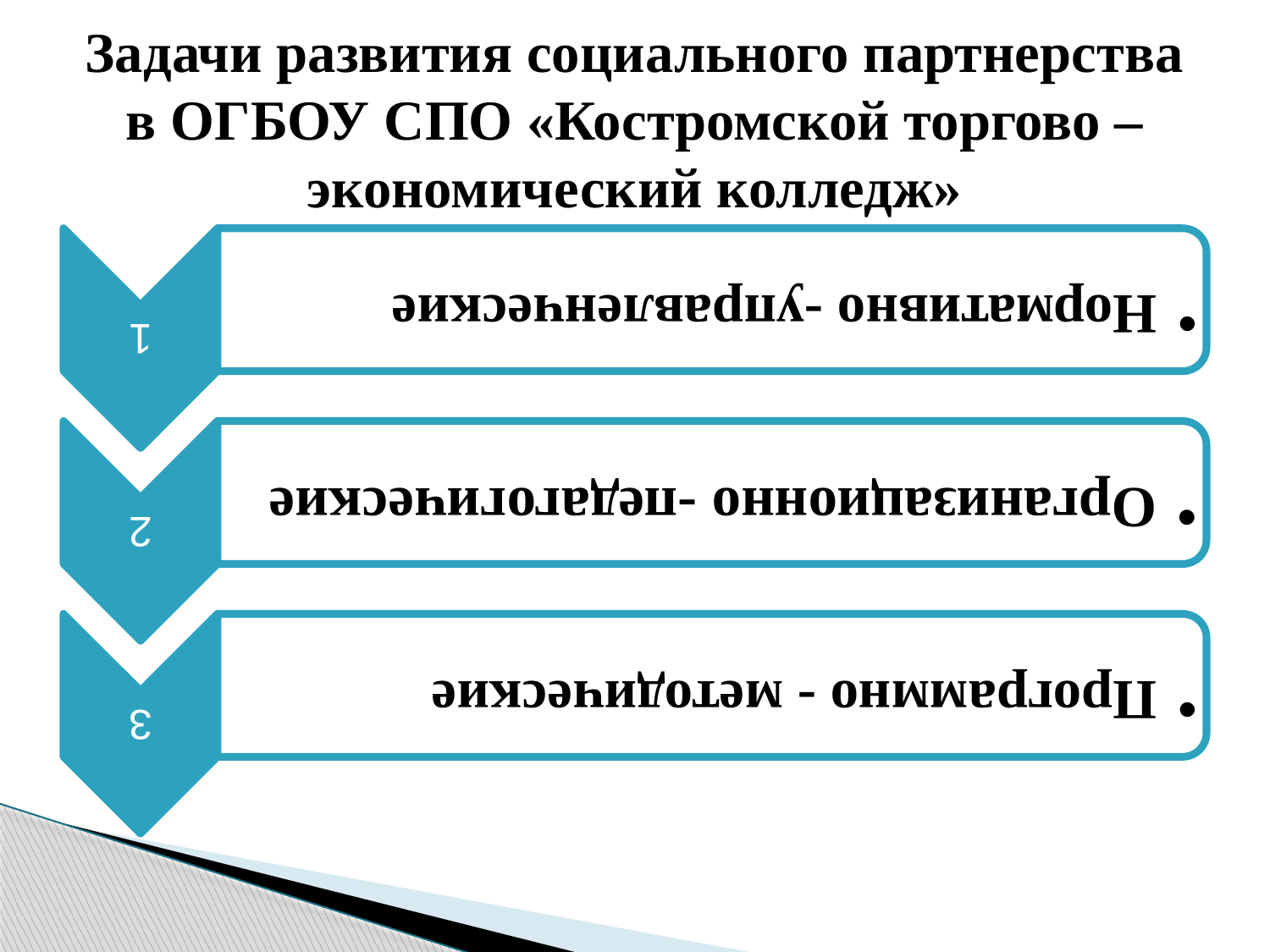

# Задачи развития социального партнерства в ОГБОУ СПО «Костромской торгово –экономический колледж»
1
Нормативно -управленческие
2
Организационно -педагогические
3
Программно - методические